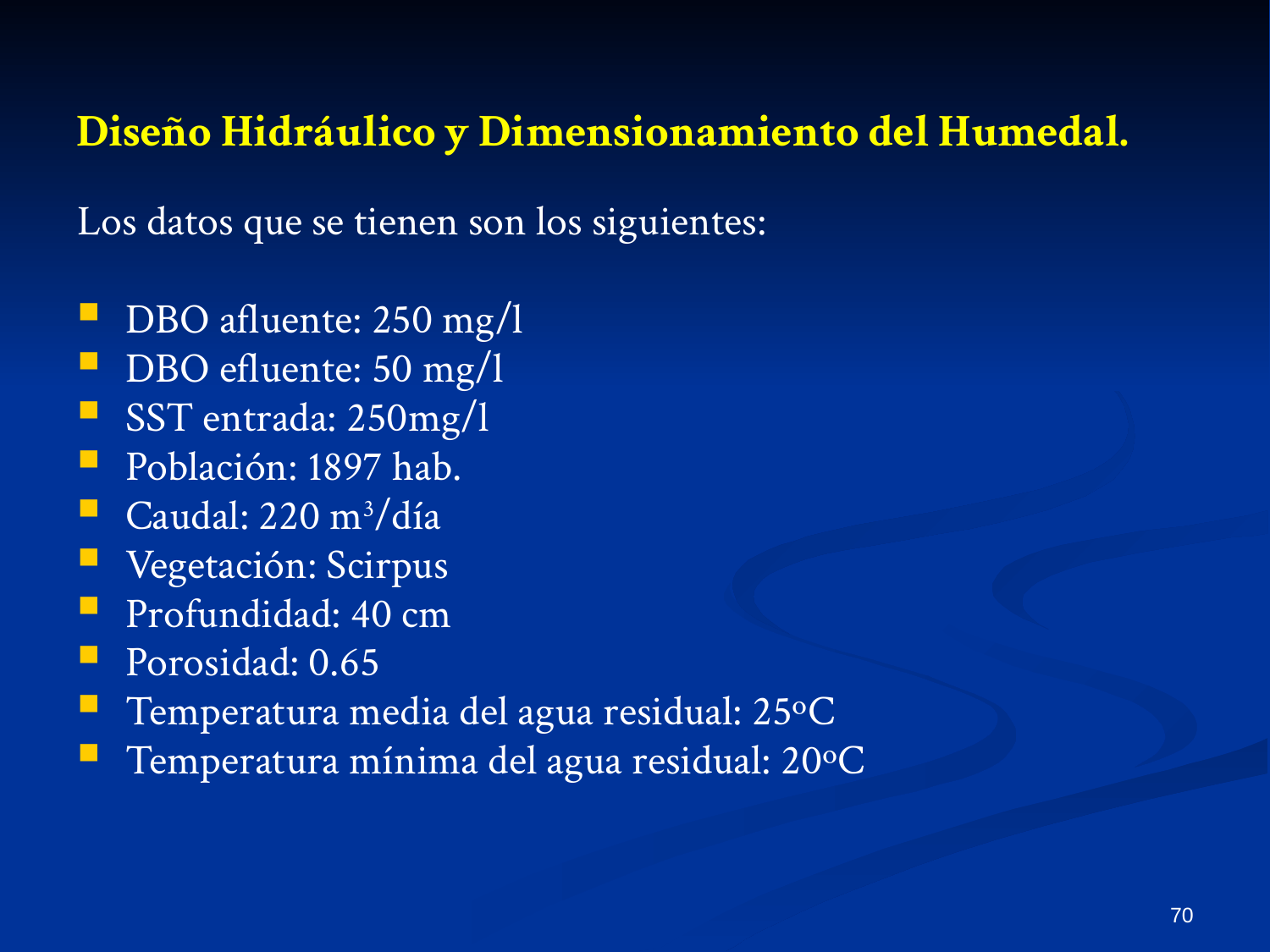

# Diseño Hidráulico y Dimensionamiento del Humedal.
Los datos que se tienen son los siguientes:

DBO afluente: 250 mg/l
DBO efluente: 50 mg/l
SST entrada: 250mg/l
Población: 1897 hab.
Caudal: 220 m3/día
Vegetación: Scirpus
Profundidad: 40 cm
Porosidad: 0.65
Temperatura media del agua residual: 25ºC
Temperatura mínima del agua residual: 20ºC
70